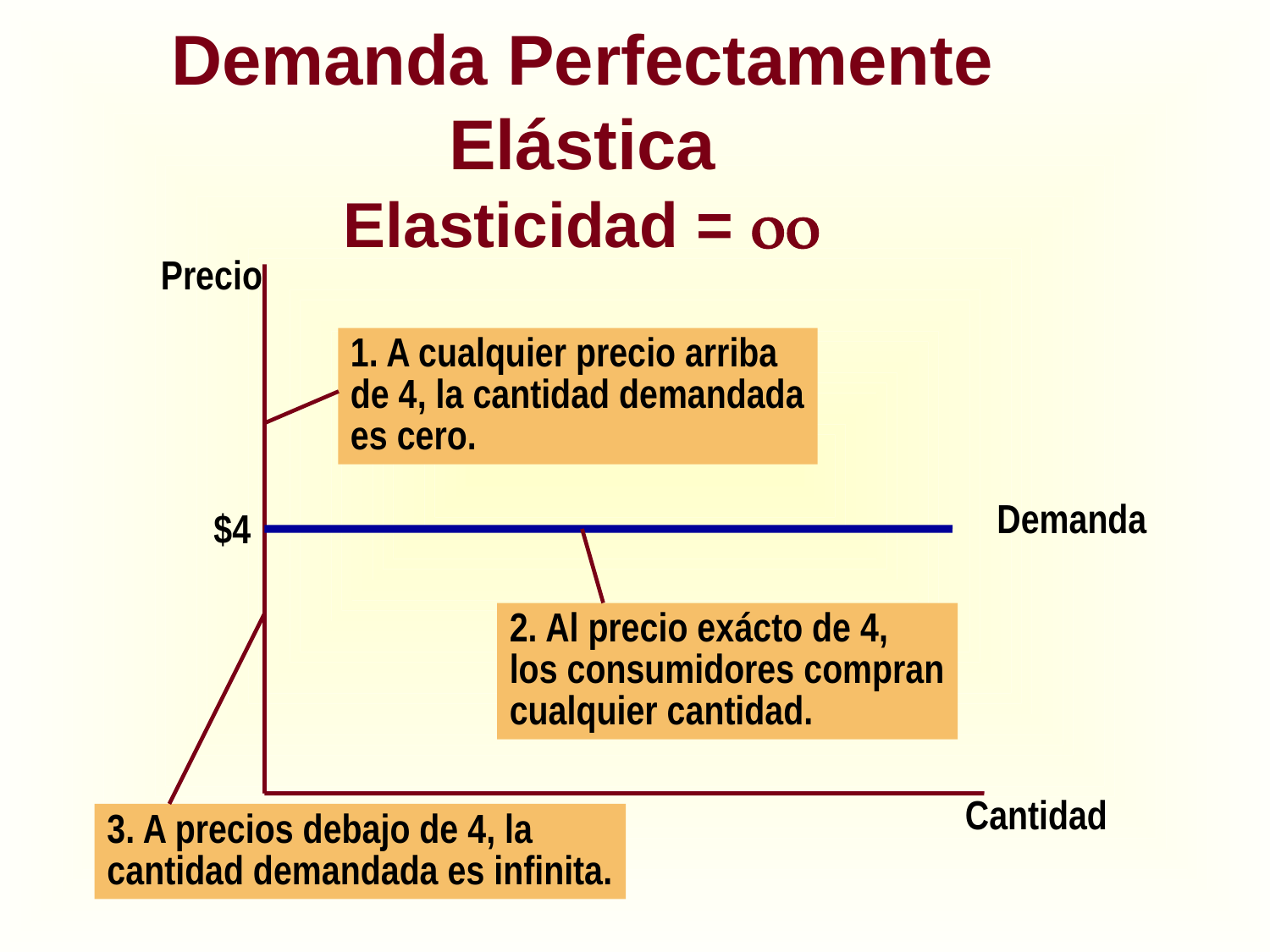

# Demanda Perfectamente Elástica Elasticidad = οο
Precio

1. A cualquier precio arriba
de 4, la cantidad demandada
es cero.

Demanda
$4

2. Al precio exácto de 4,
los consumidores compran
cualquier cantidad.

3. A precios debajo de 4, la
cantidad demandada es infinita.
Cantidad